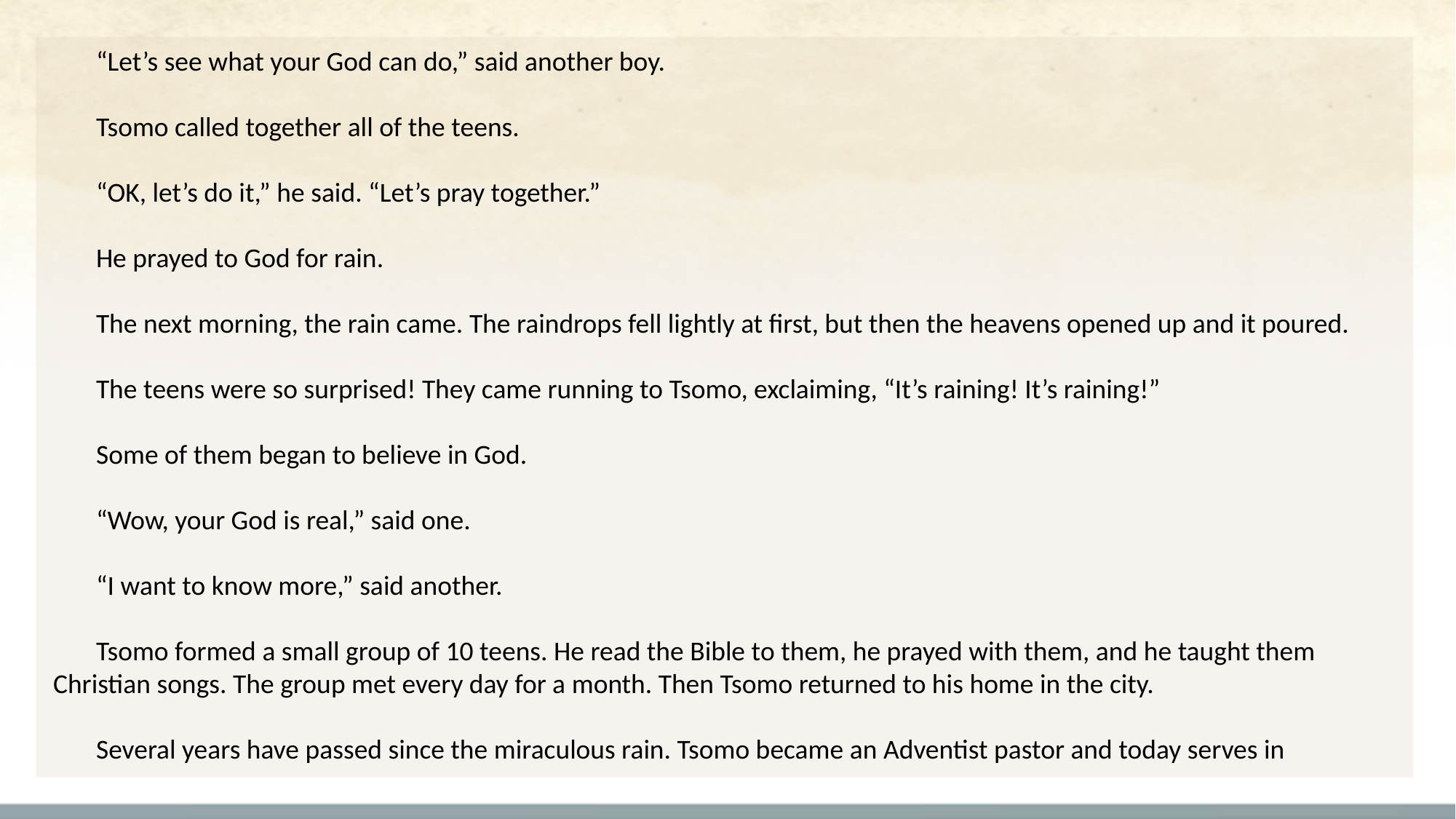

“Let’s see what your God can do,” said another boy.

Tsomo called together all of the teens.

“OK, let’s do it,” he said. “Let’s pray together.”

He prayed to God for rain.

The next morning, the rain came. The raindrops fell lightly at first, but then the heavens opened up and it poured.

The teens were so surprised! They came running to Tsomo, exclaiming, “It’s raining! It’s raining!”

Some of them began to believe in God.

“Wow, your God is real,” said one.

“I want to know more,” said another.

Tsomo formed a small group of 10 teens. He read the Bible to them, he prayed with them, and he taught them Christian songs. The group met every day for a month. Then Tsomo returned to his home in the city.

Several years have passed since the miraculous rain. Tsomo became an Adventist pastor and today serves in